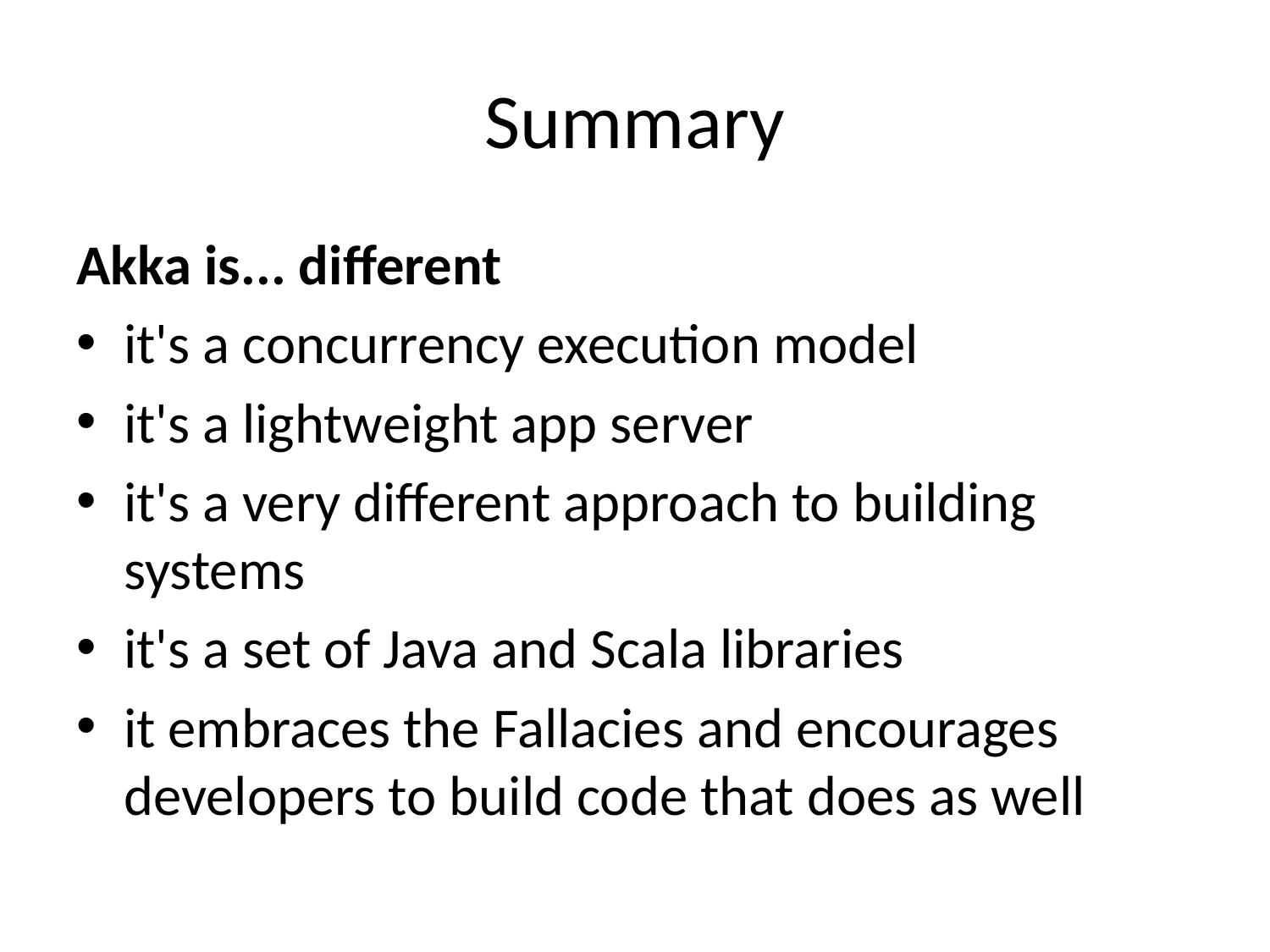

# Summary
Akka is... different
it's a concurrency execution model
it's a lightweight app server
it's a very different approach to building systems
it's a set of Java and Scala libraries
it embraces the Fallacies and encourages developers to build code that does as well